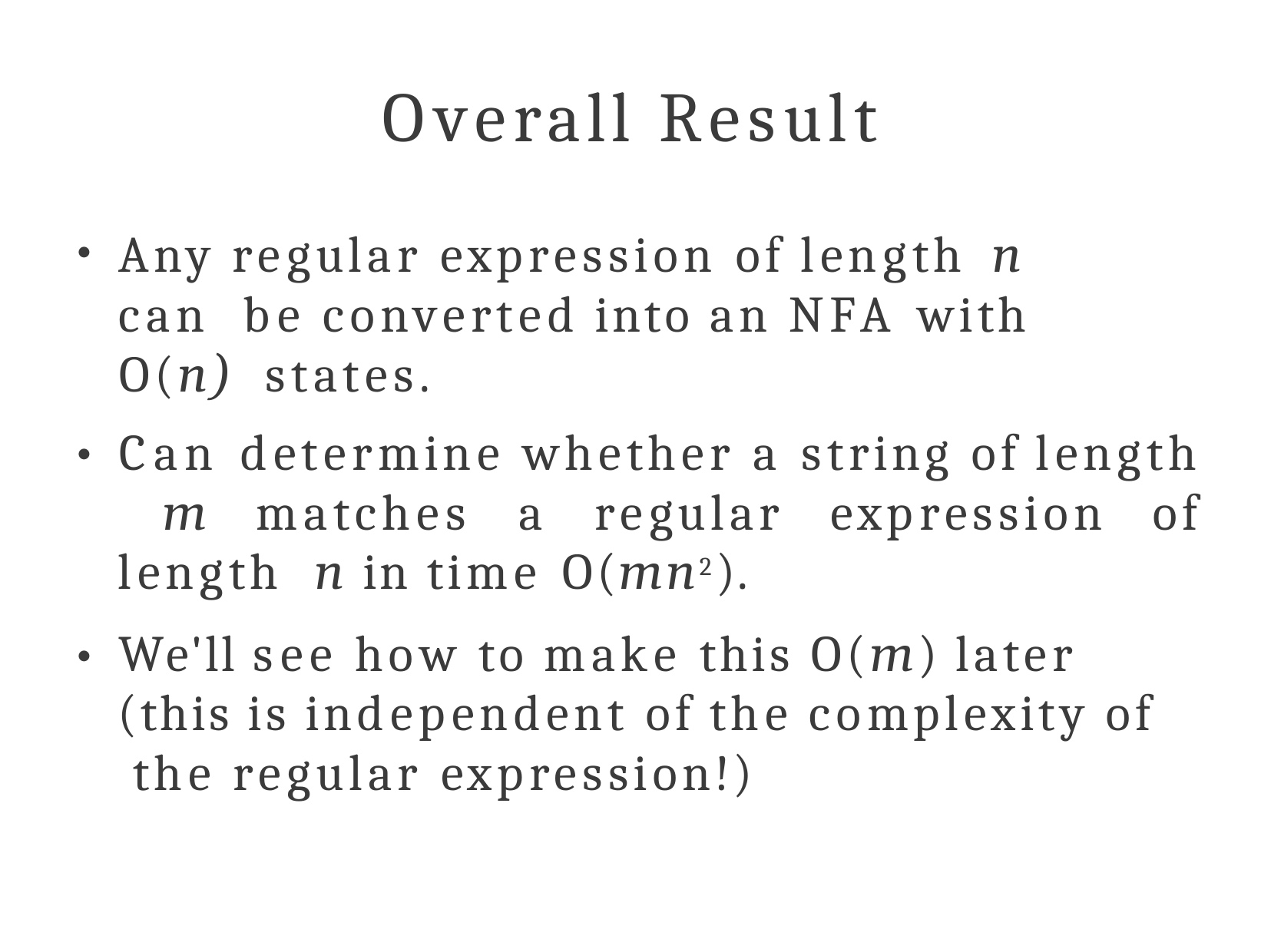

# Overall Result
Any regular expression of length	n can  be converted into an NFA with O(n)  states.
Can determine whether a string of length  m matches a regular expression of length  n in time O(mn2).
We'll see how to make this O(m) later  (this is independent of the complexity of  the regular expression!)
●
●
●